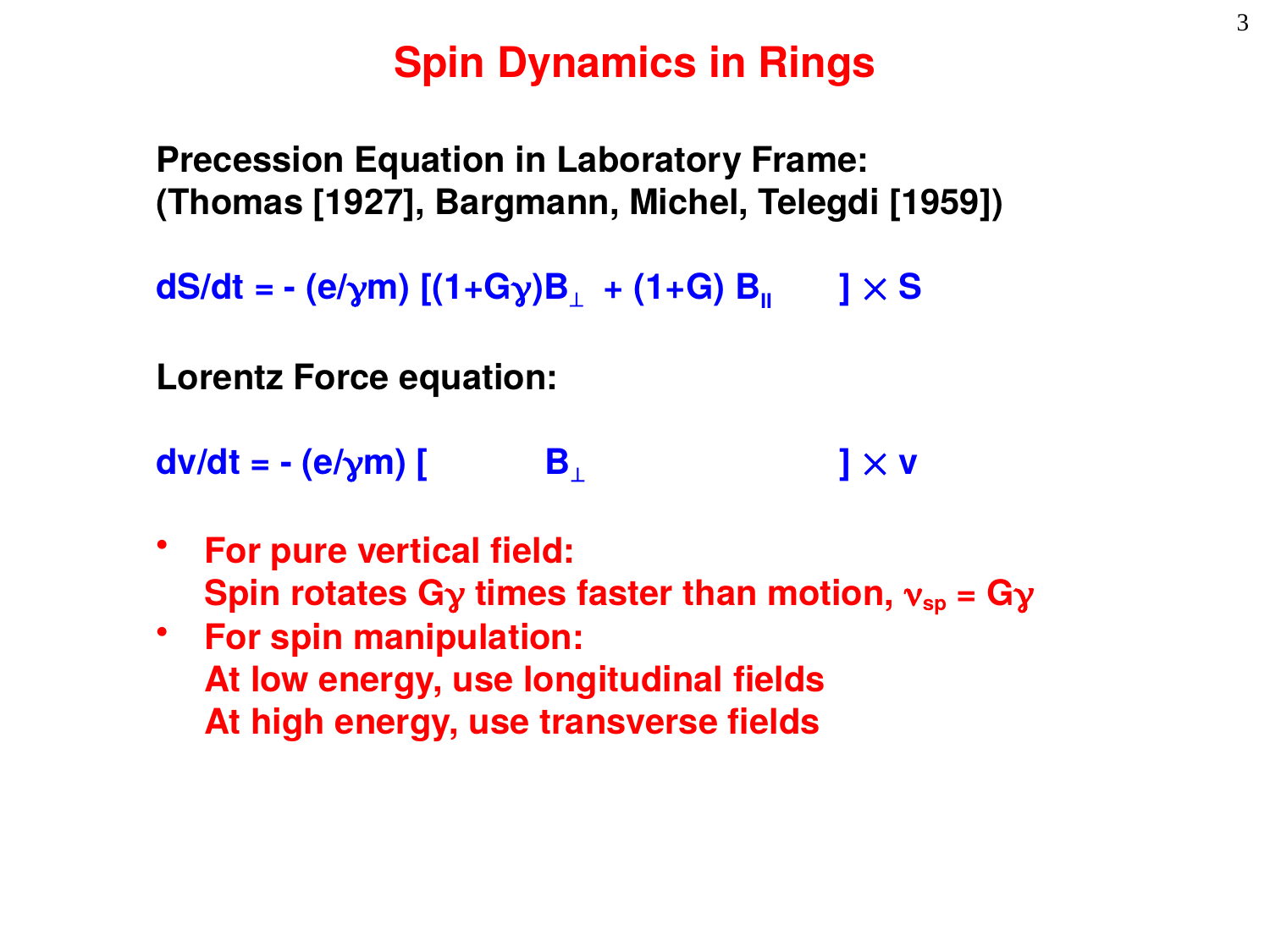

# Spin Dynamics in Rings
Precession Equation in Laboratory Frame:
(Thomas [1927], Bargmann, Michel, Telegdi [1959])

dS/dt = - (e/γm) [(1+Gγ)B⊥  + (1+G) BII	] × S

Lorentz Force equation:

dv/dt = - (e/γm) [            B⊥                       	] × v

For pure vertical field:
Spin rotates Gγ times faster than motion, νsp = Gγ
For spin manipulation:
At low energy, use longitudinal fields
At high energy, use transverse fields